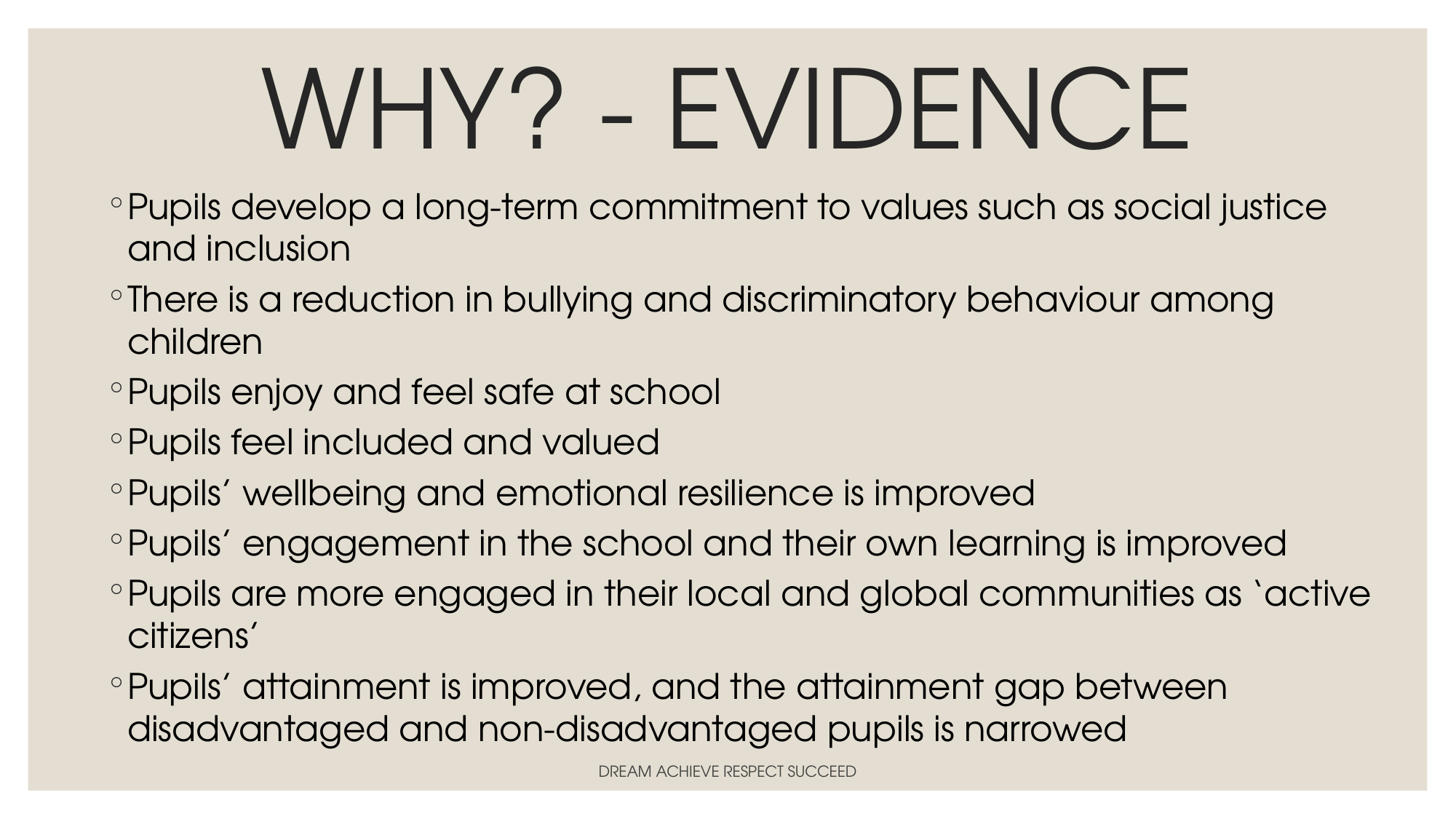

# WHY? - EVIDENCE
Pupils develop a long-term commitment to values such as social justice and inclusion
There is a reduction in bullying and discriminatory behaviour among children
Pupils enjoy and feel safe at school
Pupils feel included and valued
Pupils’ wellbeing and emotional resilience is improved
Pupils’ engagement in the school and their own learning is improved
Pupils are more engaged in their local and global communities as ‘active citizens’
Pupils’ attainment is improved, and the attainment gap between disadvantaged and non-disadvantaged pupils is narrowed

DREAM ACHIEVE RESPECT SUCCEED